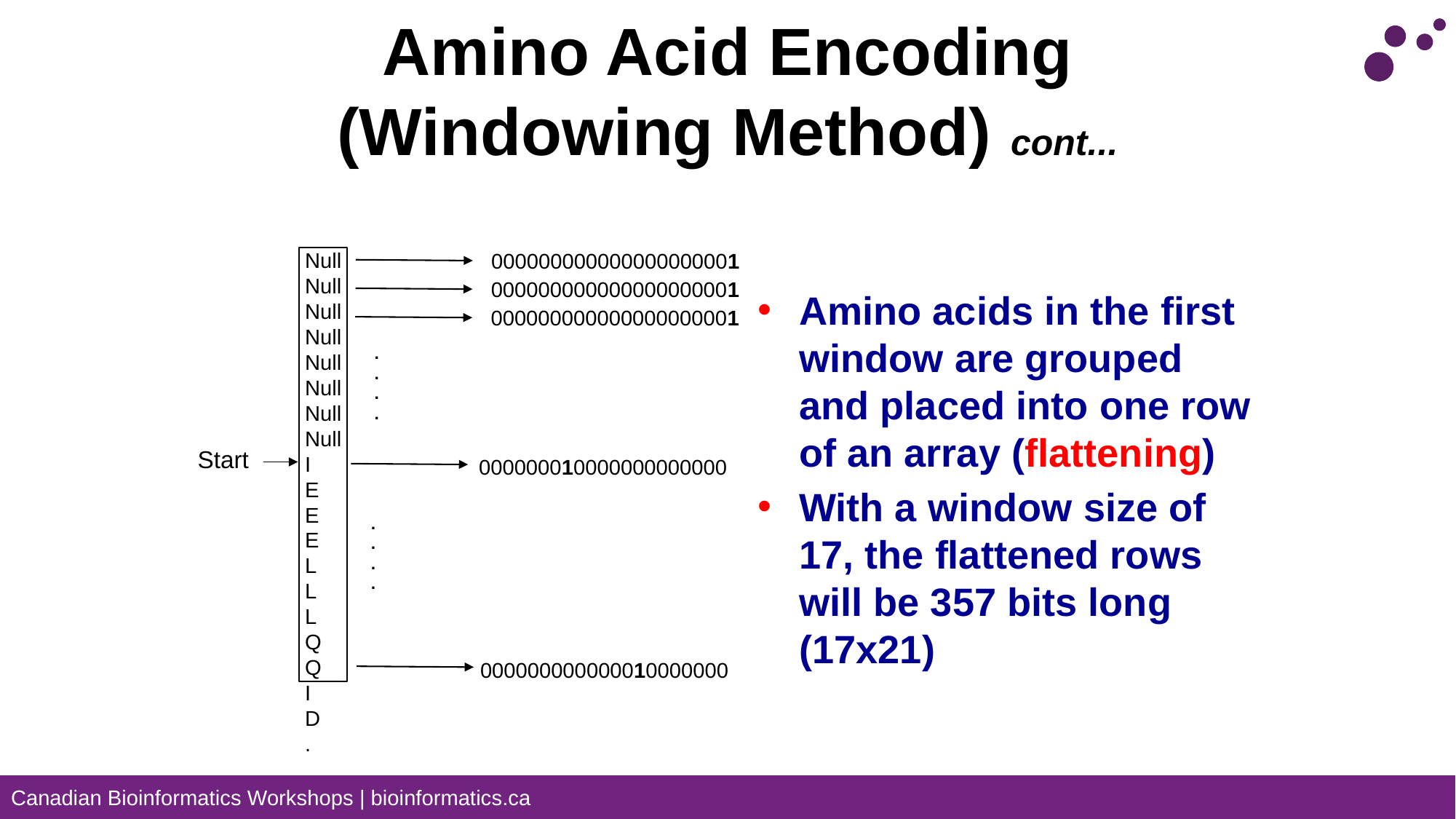

# Amino Acid Encoding (Windowing Method) cont...
Null
Null
Null
Null
Null
Null
Null
Null
I
E
E
E
L
L
L
Q
Q
I
D
.
000000000000000000001

000000000000000000001

Amino acids in the first window are grouped and placed into one row of an array (flattening)
With a window size of 17, the flattened rows will be 357 bits long (17x21)
000000000000000000001

.
.
.
.

Start
000000010000000000000

.
.
.
.

000000000000010000000